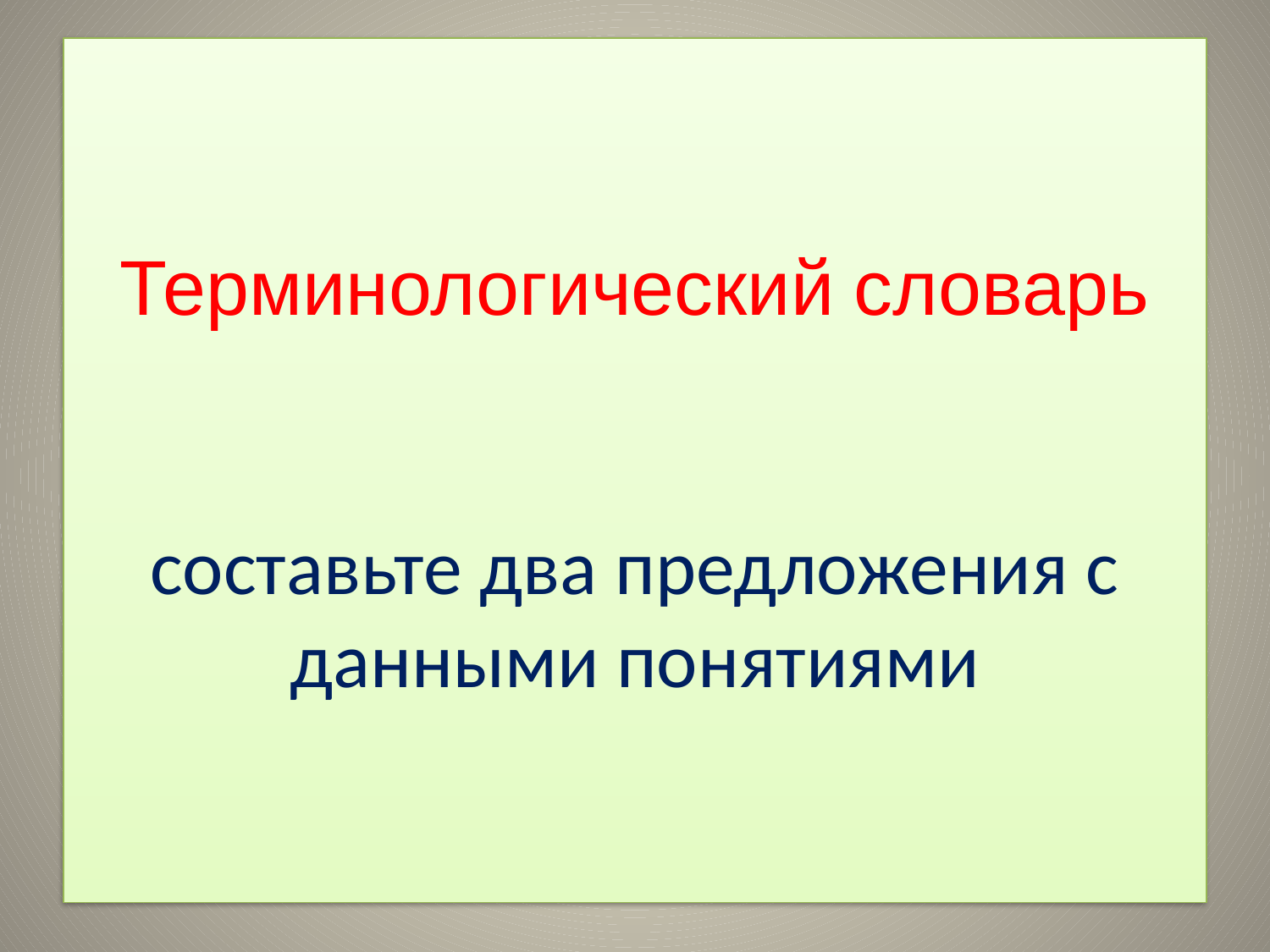

# Терминологический словарь составьте два предложения с данными понятиями